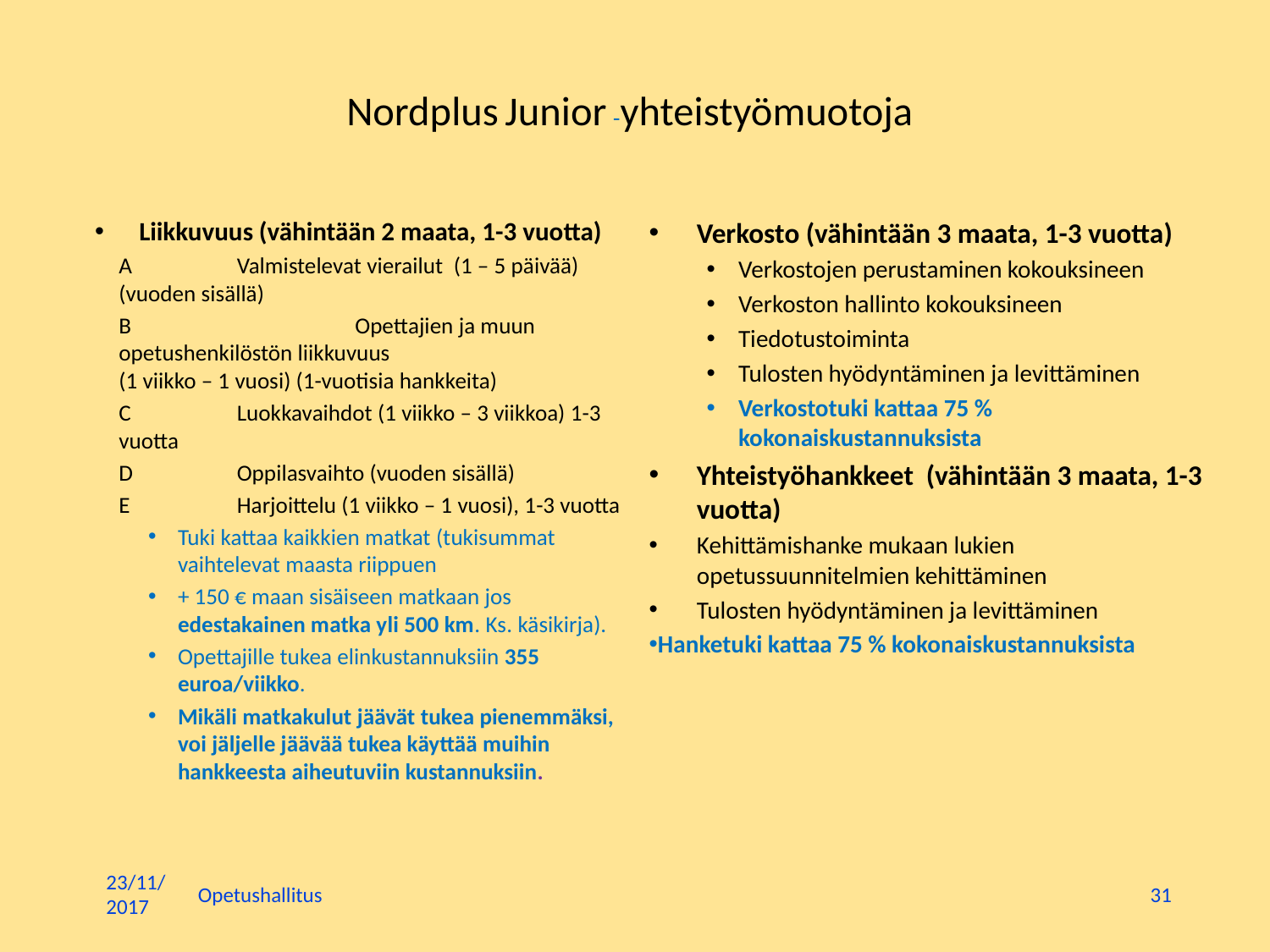

# Nordplus Junior -yhteistyömuotoja
Verkosto (vähintään 3 maata, 1-3 vuotta)
Verkostojen perustaminen kokouksineen
Verkoston hallinto kokouksineen
Tiedotustoiminta
Tulosten hyödyntäminen ja levittäminen
Verkostotuki kattaa 75 % kokonaiskustannuksista
Yhteistyöhankkeet  (vähintään 3 maata, 1-3 vuotta)
Kehittämishanke mukaan lukien opetussuunnitelmien kehittäminen
Tulosten hyödyntäminen ja levittäminen
Hanketuki kattaa 75 % kokonaiskustannuksista

Liikkuvuus (vähintään 2 maata, 1-3 vuotta)
A		Valmistelevat vierailut  (1 – 5 päivää) (vuoden sisällä)
B	 	Opettajien ja muun opetushenkilöstön liikkuvuus
		(1 viikko – 1 vuosi) (1-vuotisia hankkeita)
C		Luokkavaihdot (1 viikko – 3 viikkoa) 1-3 vuotta
D		Oppilasvaihto (vuoden sisällä)
E 		Harjoittelu (1 viikko – 1 vuosi), 1-3 vuotta
Tuki kattaa kaikkien matkat (tukisummat vaihtelevat maasta riippuen
+ 150 € maan sisäiseen matkaan jos edestakainen matka yli 500 km. Ks. käsikirja).
Opettajille tukea elinkustannuksiin 355 euroa/viikko.
Mikäli matkakulut jäävät tukea pienemmäksi, voi jäljelle jäävää tukea käyttää muihin hankkeesta aiheutuviin kustannuksiin.

23/11/2017
Opetushallitus
31